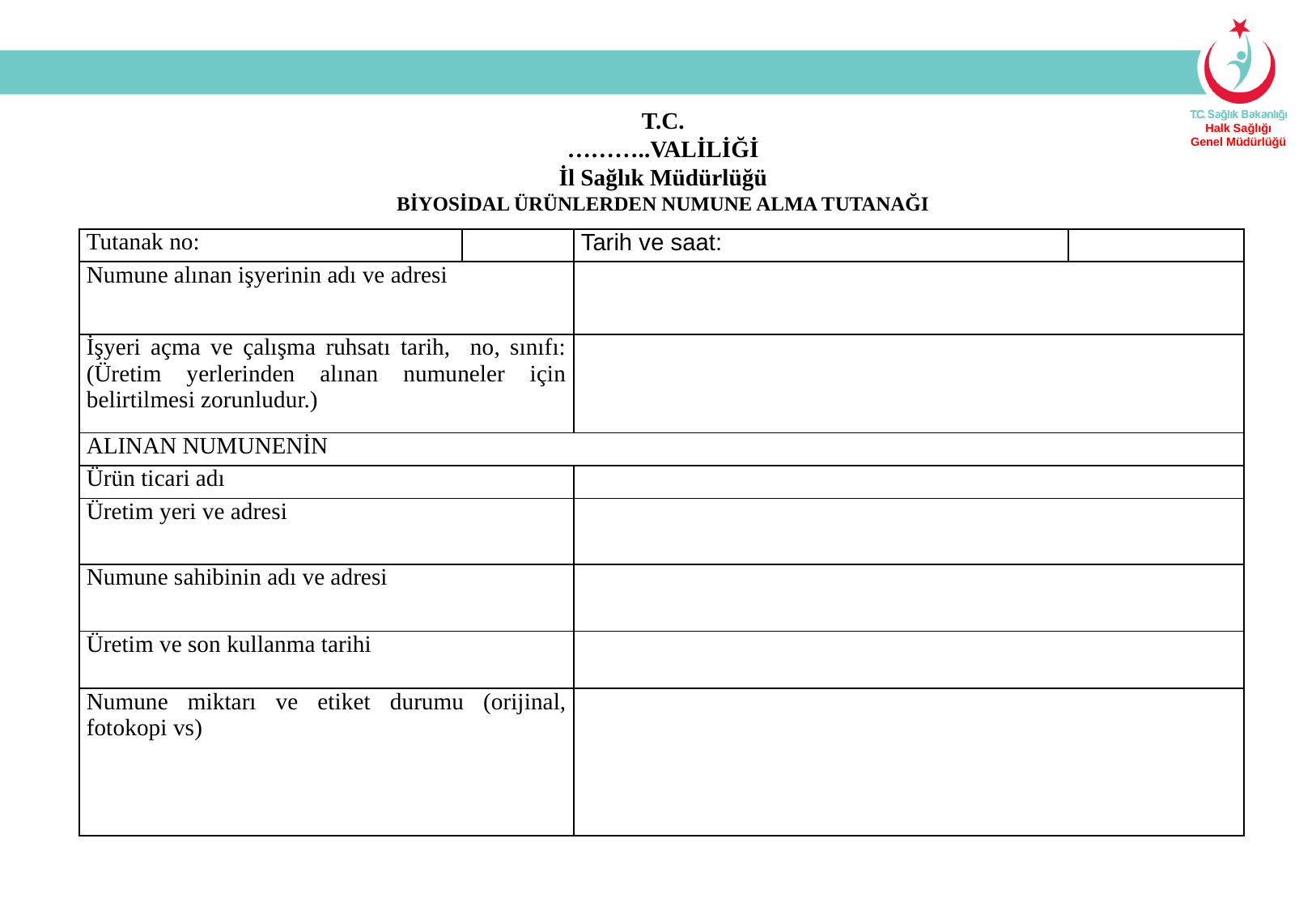

T.C.
………..VALİLİĞİ
İl Sağlık Müdürlüğü
BİYOSİDAL ÜRÜNLERDEN NUMUNE ALMA TUTANAĞI
| Tutanak no: |  | Tarih ve saat: |  |
| --- | --- | --- | --- |
| Numune alınan işyerinin adı ve adresi |  |  |  |
| İşyeri açma ve çalışma ruhsatı tarih, no, sınıfı:(Üretim yerlerinden alınan numuneler için belirtilmesi zorunludur.) |  |  |  |
| ALINAN NUMUNENİN |  |  |  |
| Ürün ticari adı |  |  |  |
| Üretim yeri ve adresi |  |  |  |
| Numune sahibinin adı ve adresi |  |  |  |
| Üretim ve son kullanma tarihi |  |  |  |
| Numune miktarı ve etiket durumu (orijinal, fotokopi vs) |  |  |  |